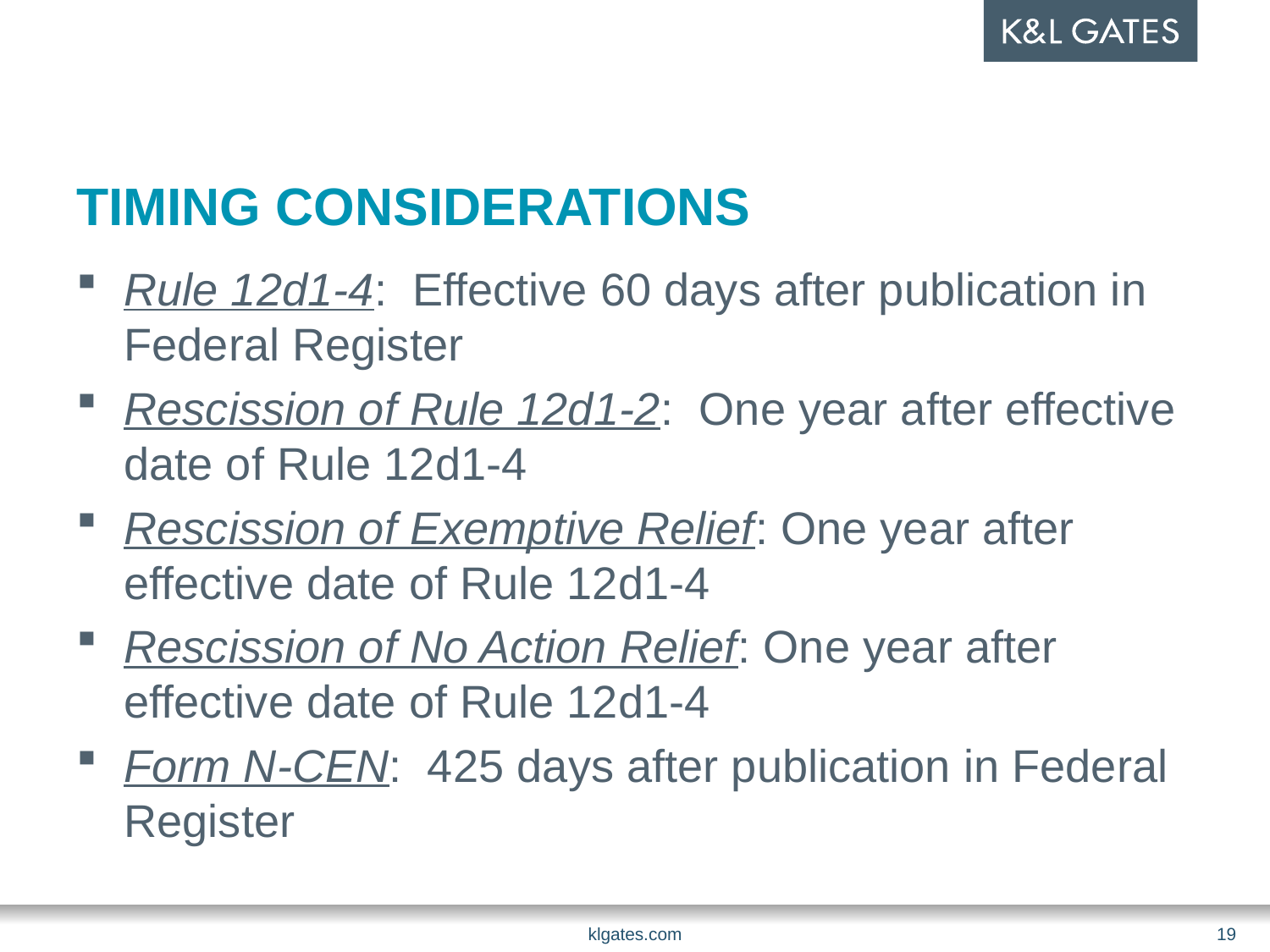

# Timing considerations
Rule 12d1-4:  Effective 60 days after publication in Federal Register
Rescission of Rule 12d1-2:  One year after effective date of Rule 12d1-4
Rescission of Exemptive Relief: One year after effective date of Rule 12d1-4
Rescission of No Action Relief: One year after effective date of Rule 12d1-4
Form N-CEN:  425 days after publication in Federal Register
klgates.com
19